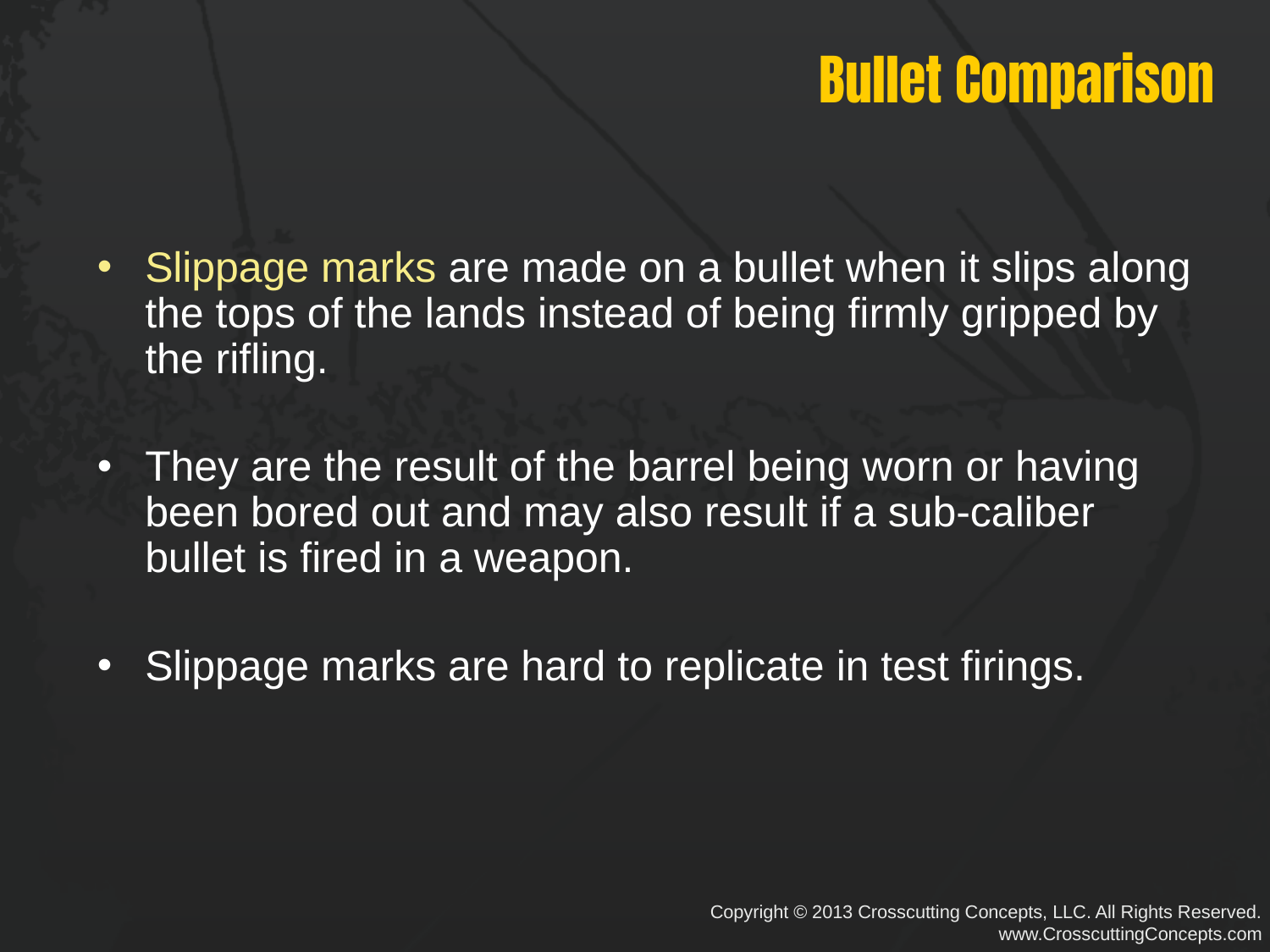

# Bullet Comparison

Slippage marks are made on a bullet when it slips along the tops of the lands instead of being firmly gripped by the rifling.

They are the result of the barrel being worn or having been bored out and may also result if a sub‐caliber bullet is fired in a weapon.

Slippage marks are hard to replicate in test firings.